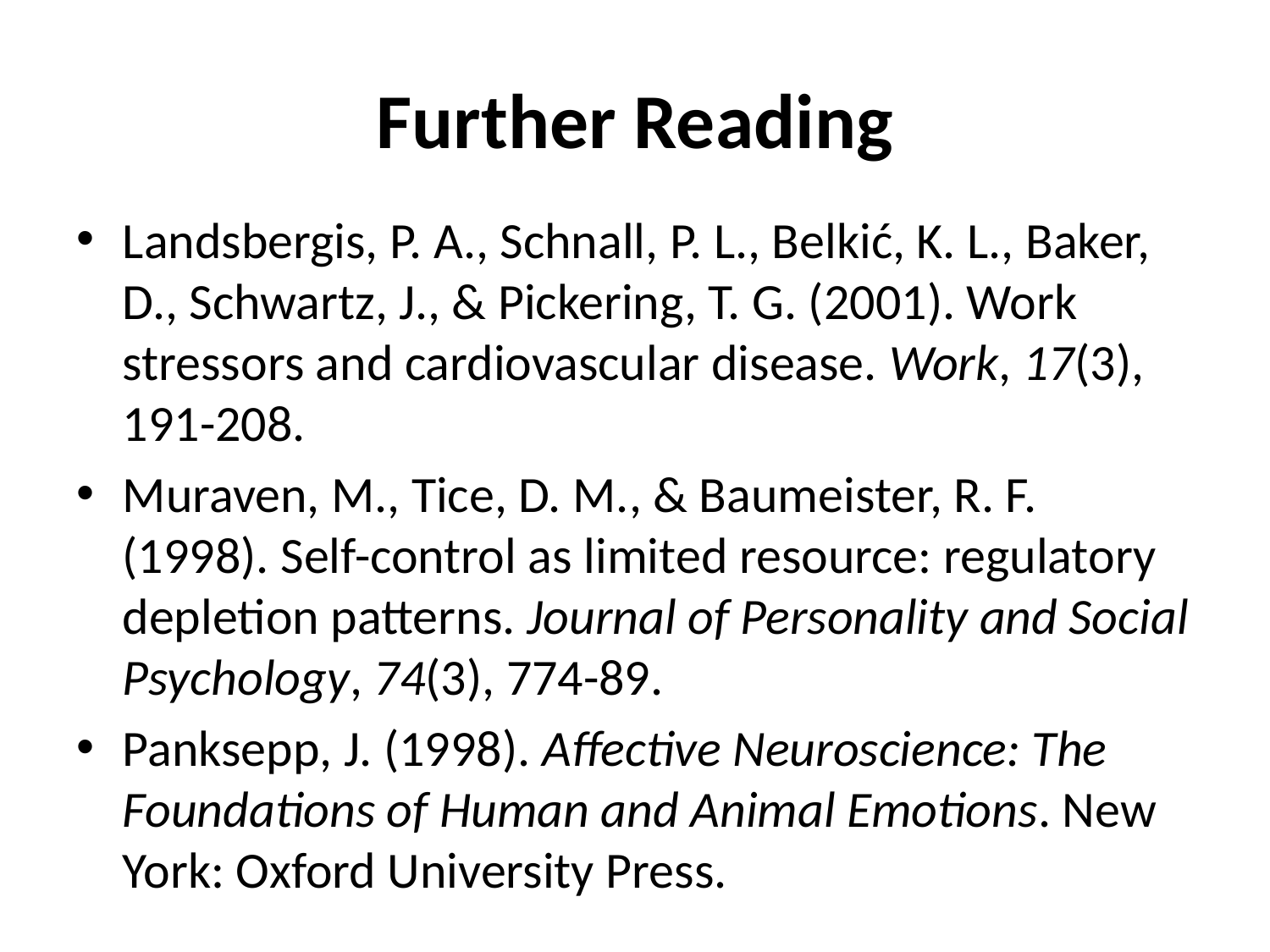

# Further Reading
Landsbergis, P. A., Schnall, P. L., Belkić, K. L., Baker, D., Schwartz, J., & Pickering, T. G. (2001). Work stressors and cardiovascular disease. Work, 17(3), 191-208.
Muraven, M., Tice, D. M., & Baumeister, R. F. (1998). Self-control as limited resource: regulatory depletion patterns. Journal of Personality and Social Psychology, 74(3), 774-89.
Panksepp, J. (1998). Affective Neuroscience: The Foundations of Human and Animal Emotions. New York: Oxford University Press.